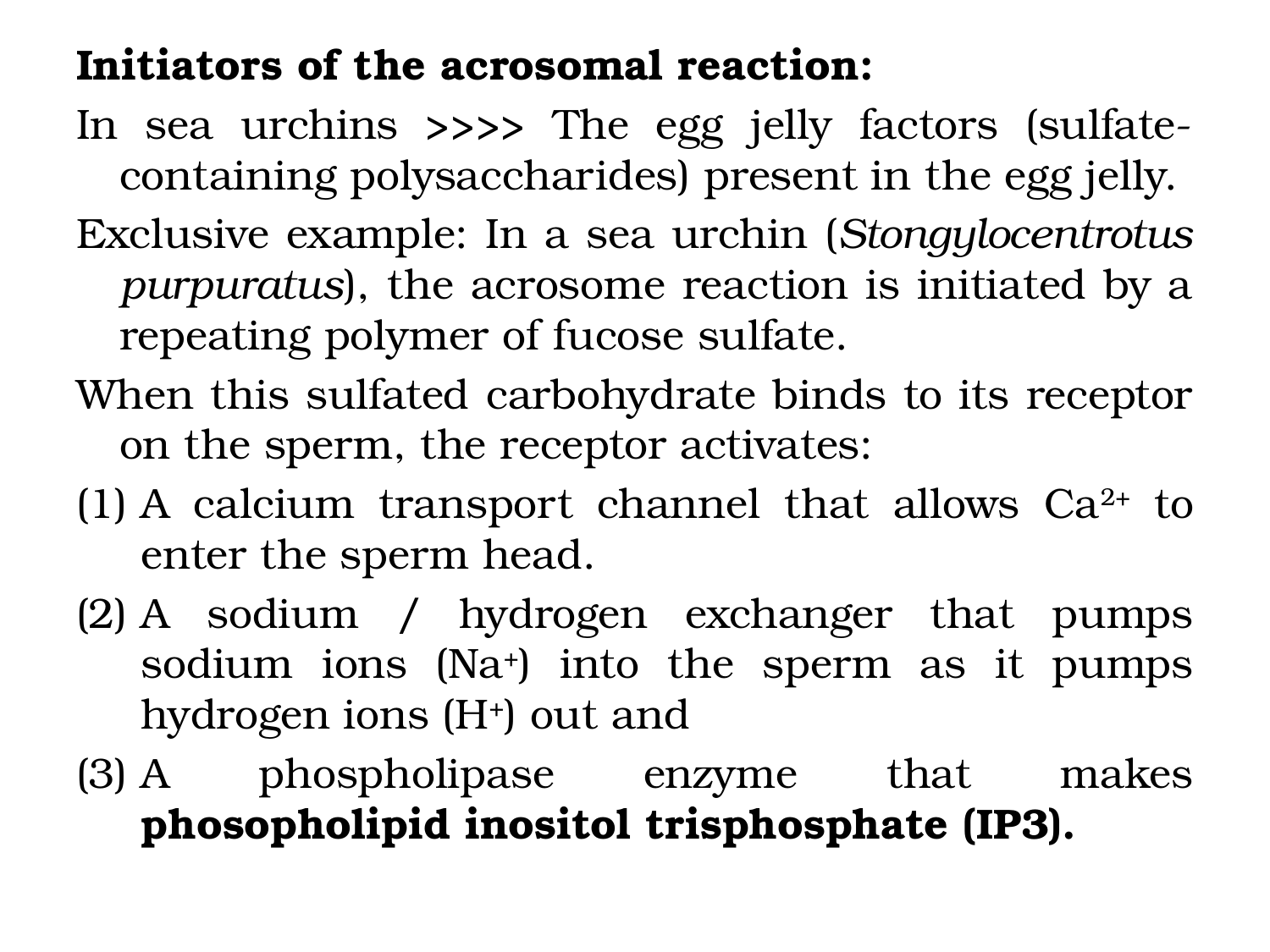

Initiators of the acrosomal reaction:
In sea urchins >>>> The egg jelly factors (sulfate-containing polysaccharides) present in the egg jelly.
Exclusive example: In a sea urchin (Stongylocentrotus purpuratus), the acrosome reaction is initiated by a repeating polymer of fucose sulfate.
When this sulfated carbohydrate binds to its receptor on the sperm, the receptor activates:
A calcium transport channel that allows Ca2+ to enter the sperm head.
A sodium / hydrogen exchanger that pumps sodium ions (Na+) into the sperm as it pumps hydrogen ions (H+) out and
A phospholipase enzyme that makes phosopholipid inositol trisphosphate (IP3).